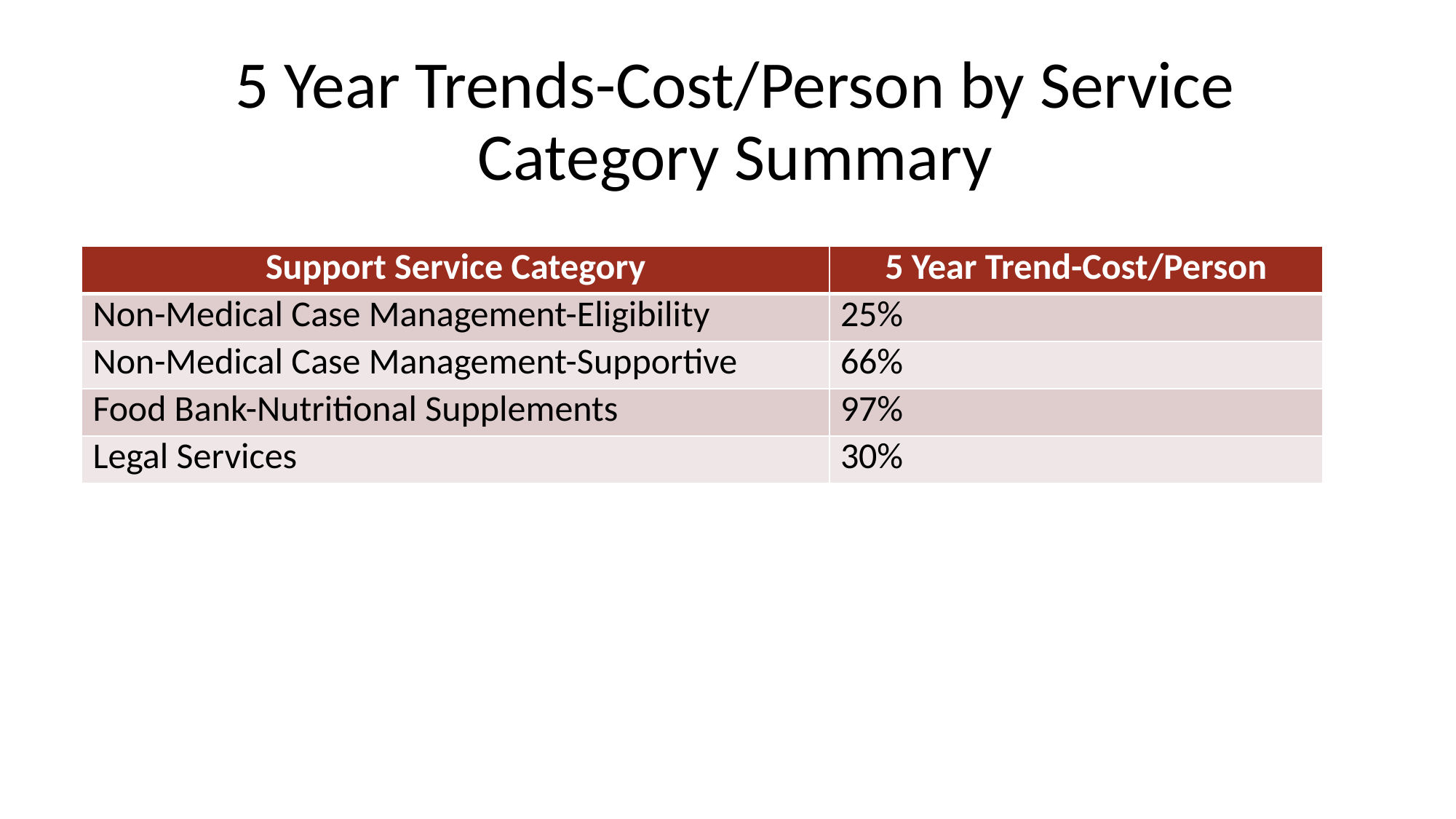

# 5 Year Trends-Cost/Person by Service Category Summary
| Support Service Category | 5 Year Trend-Cost/Person |
| --- | --- |
| Non-Medical Case Management-Eligibility | 25% |
| Non-Medical Case Management-Supportive | 66% |
| Food Bank-Nutritional Supplements | 97% |
| Legal Services | 30% |